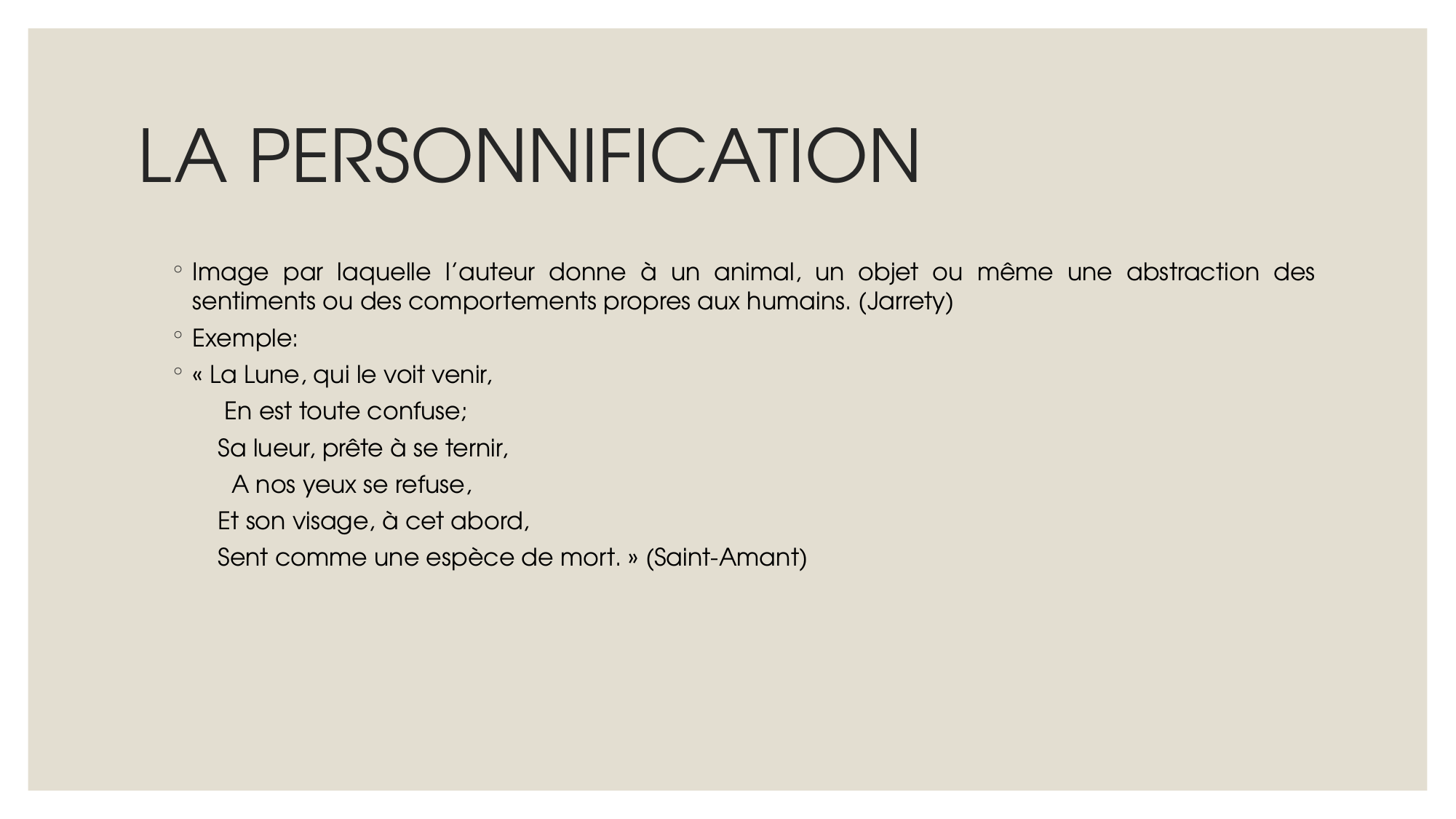

# LA PERSONNIFICATION
Image par laquelle l’auteur donne à un animal, un objet ou même une abstraction des sentiments ou des comportements propres aux humains. (Jarrety)
Exemple:
« La Lune, qui le voit venir,
        En est toute confuse;
       Sa lueur, prête à se ternir,
         A nos yeux se refuse,
       Et son visage, à cet abord,
       Sent comme une espèce de mort. » (Saint-Amant)